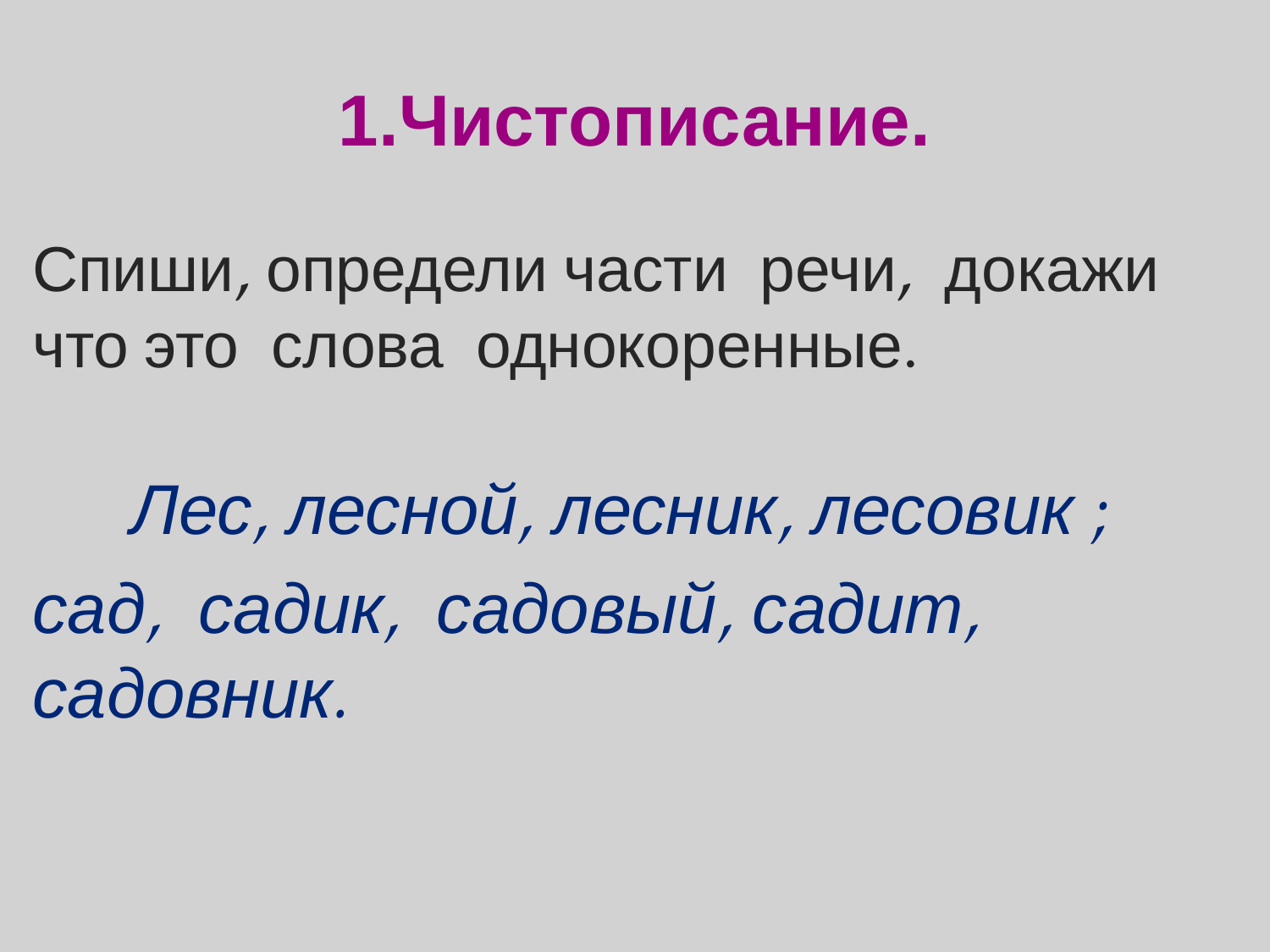

# 1.Чистописание.
Спиши, определи части  речи,  докажи  что это  слова  однокоренные.

        Лес, лесной, лесник, лесовик ;
сад,  садик,  садовый, садит, садовник.